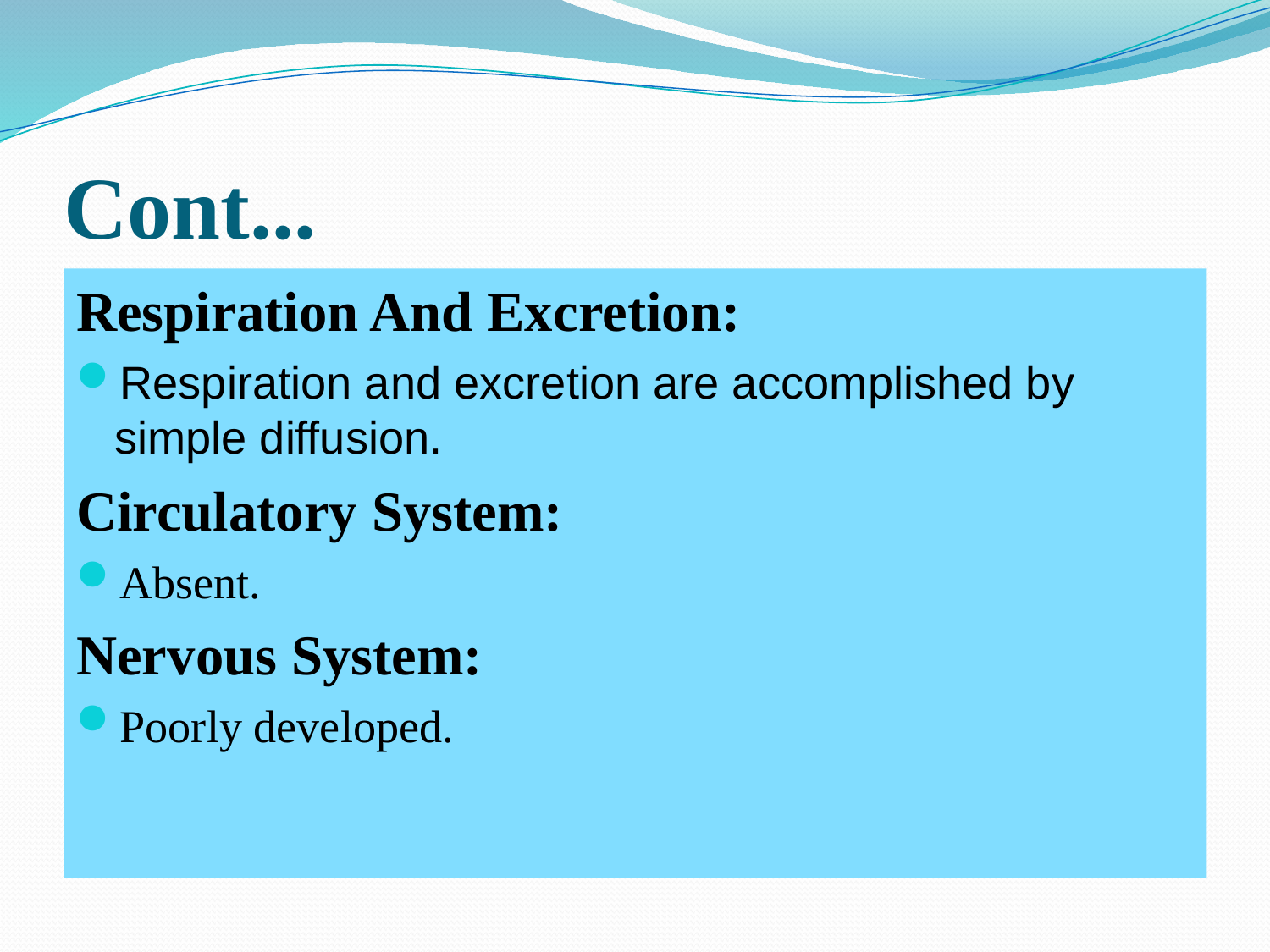

# Cont...
Respiration And Excretion:
Respiration and excretion are accomplished by simple diffusion.
Circulatory System:
Absent.
Nervous System:
Poorly developed.